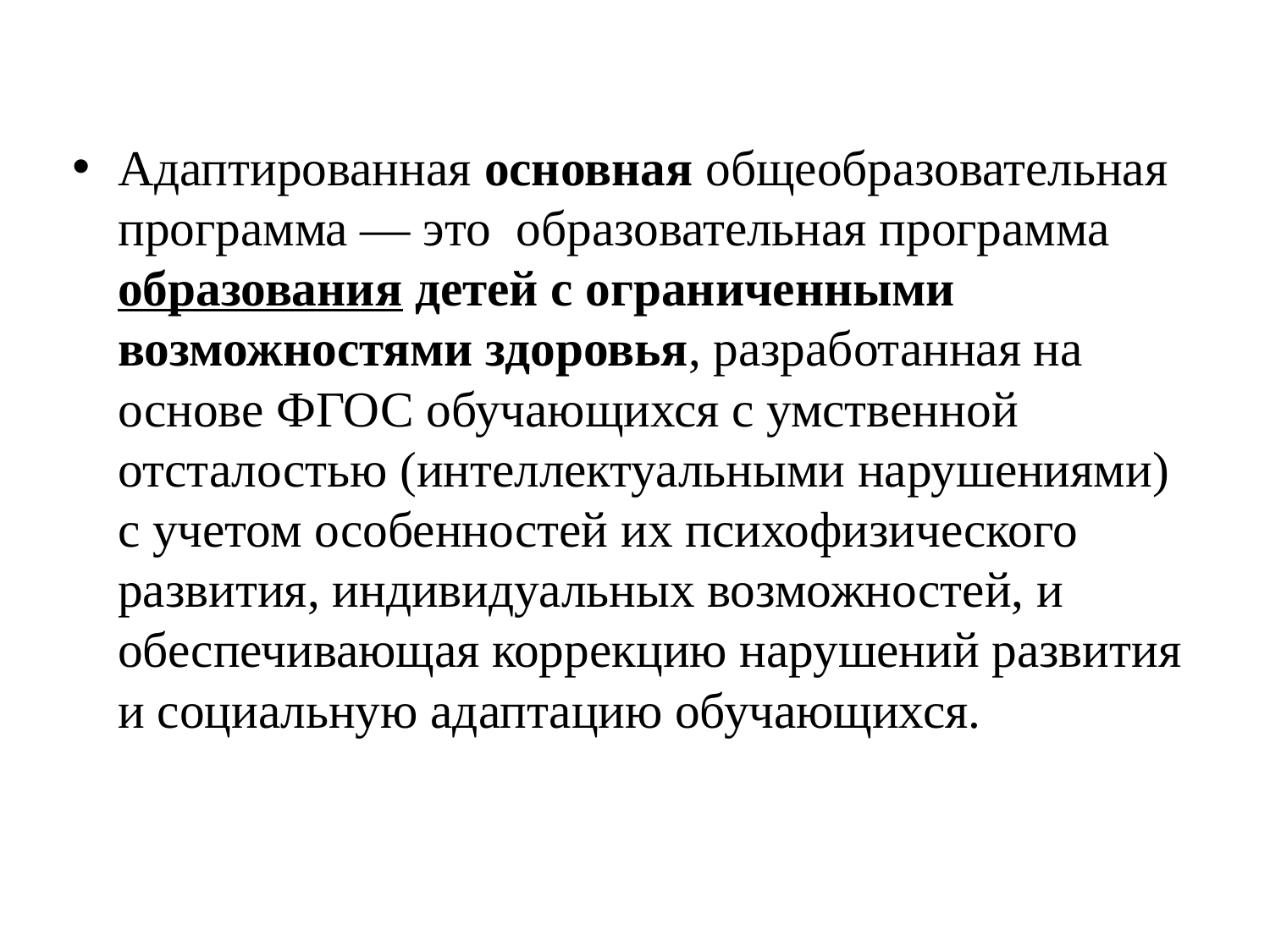

Адаптированная основная общеобразовательная программа — это  образовательная программа образования детей с ограниченными возможностями здоровья, разработанная на основе ФГОС обучающихся с умственной отсталостью (интеллектуальными нарушениями) с учетом особенностей их психофизического развития, индивидуальных возможностей, и обеспечивающая коррекцию нарушений развития и социальную адаптацию обучающихся.